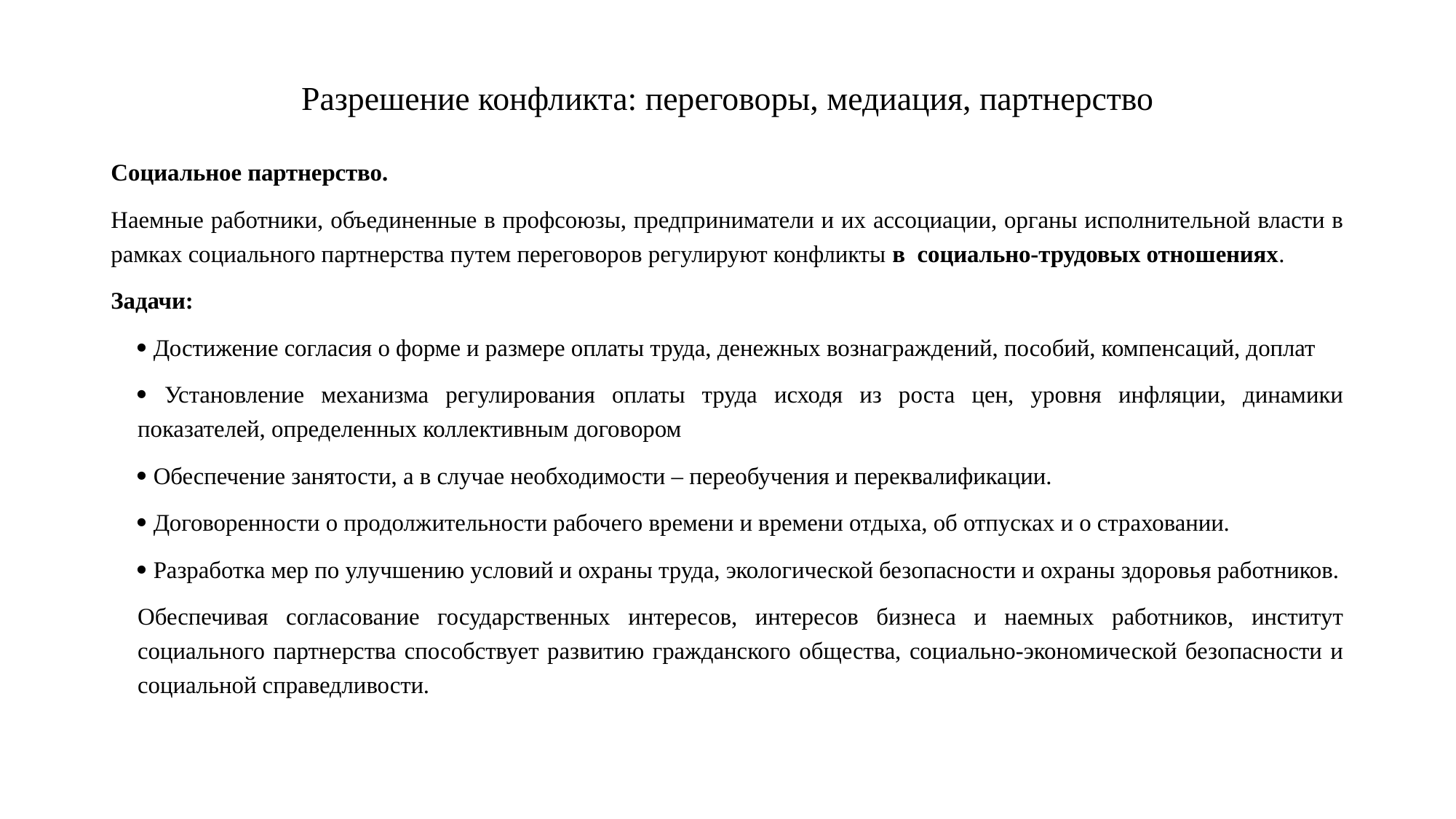

# Разрешение конфликта: переговоры, медиация, партнерство
Социальное партнерство.
Наемные работники, объединенные в профсоюзы, предприниматели и их ассоциации, органы исполнительной власти в рамках социального партнерства путем переговоров регулируют конфликты в  социально-трудовых отношениях.
Задачи:
• Достижение согласия о форме и размере оплаты труда, денежных вознаграждений, пособий, компенсаций, доплат
• Установление механизма регулирования оплаты труда исходя из роста цен, уровня инфляции, динамики показателей, определенных коллективным договором
• Обеспечение занятости, а в случае необходимости – переобучения и переквалификации.
• Договоренности о продолжительности рабочего времени и времени отдыха, об отпусках и о страховании.
• Разработка мер по улучшению условий и охраны труда, экологической безопасности и охраны здоровья работников.
Обеспечивая согласование государственных интересов, интересов бизнеса и наемных работников, институт социального партнерства способствует развитию гражданского общества, социально-экономической безопасности и социальной справедливости.